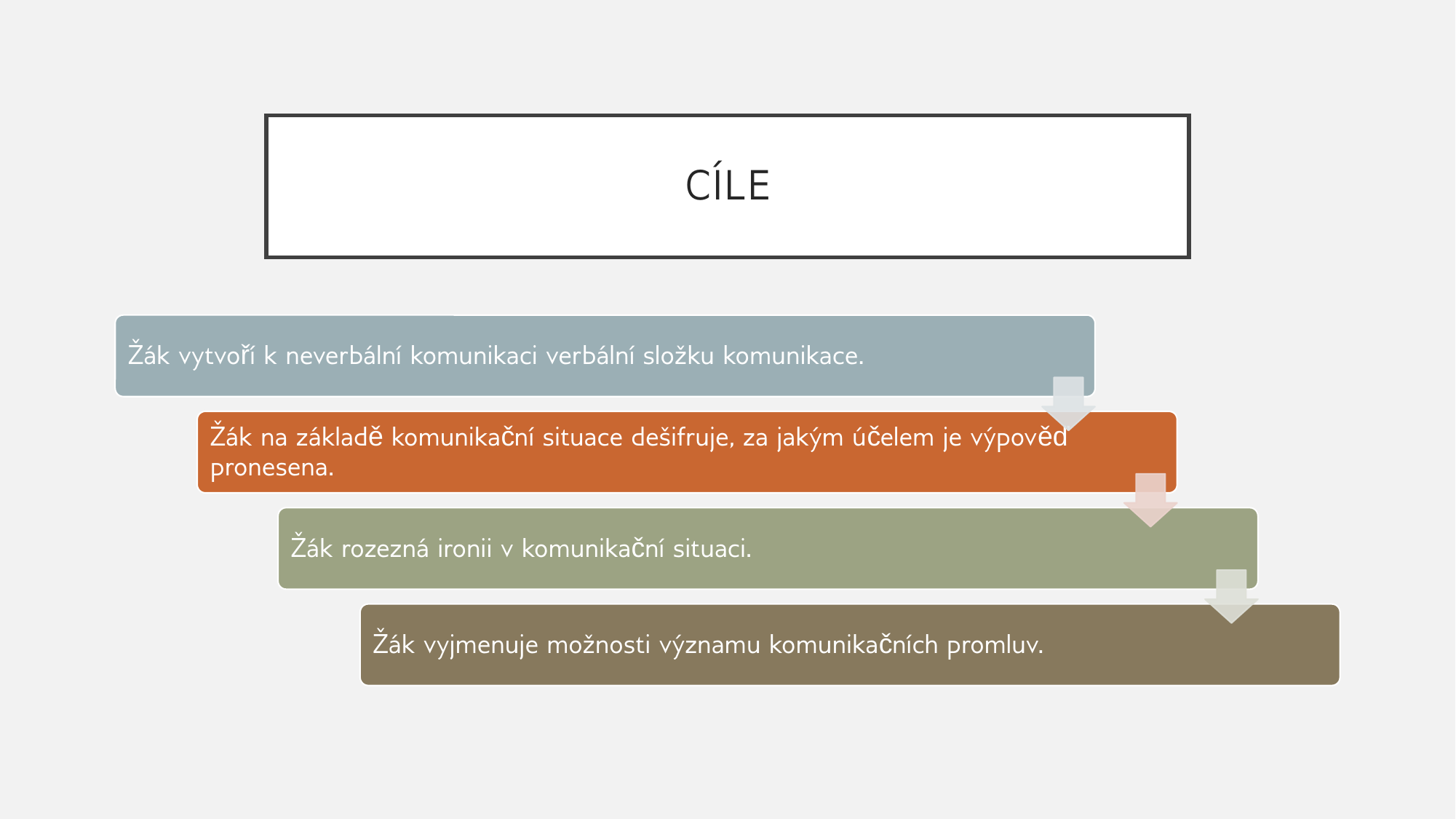

# cíle
Žák vytvoří k neverbální komunikaci verbální složku komunikace.
Žák na základě komunikační situace dešifruje, za jakým účelem je výpověď pronesena.
Žák rozezná ironii v komunikační situaci.
Žák vyjmenuje možnosti významu komunikačních promluv.